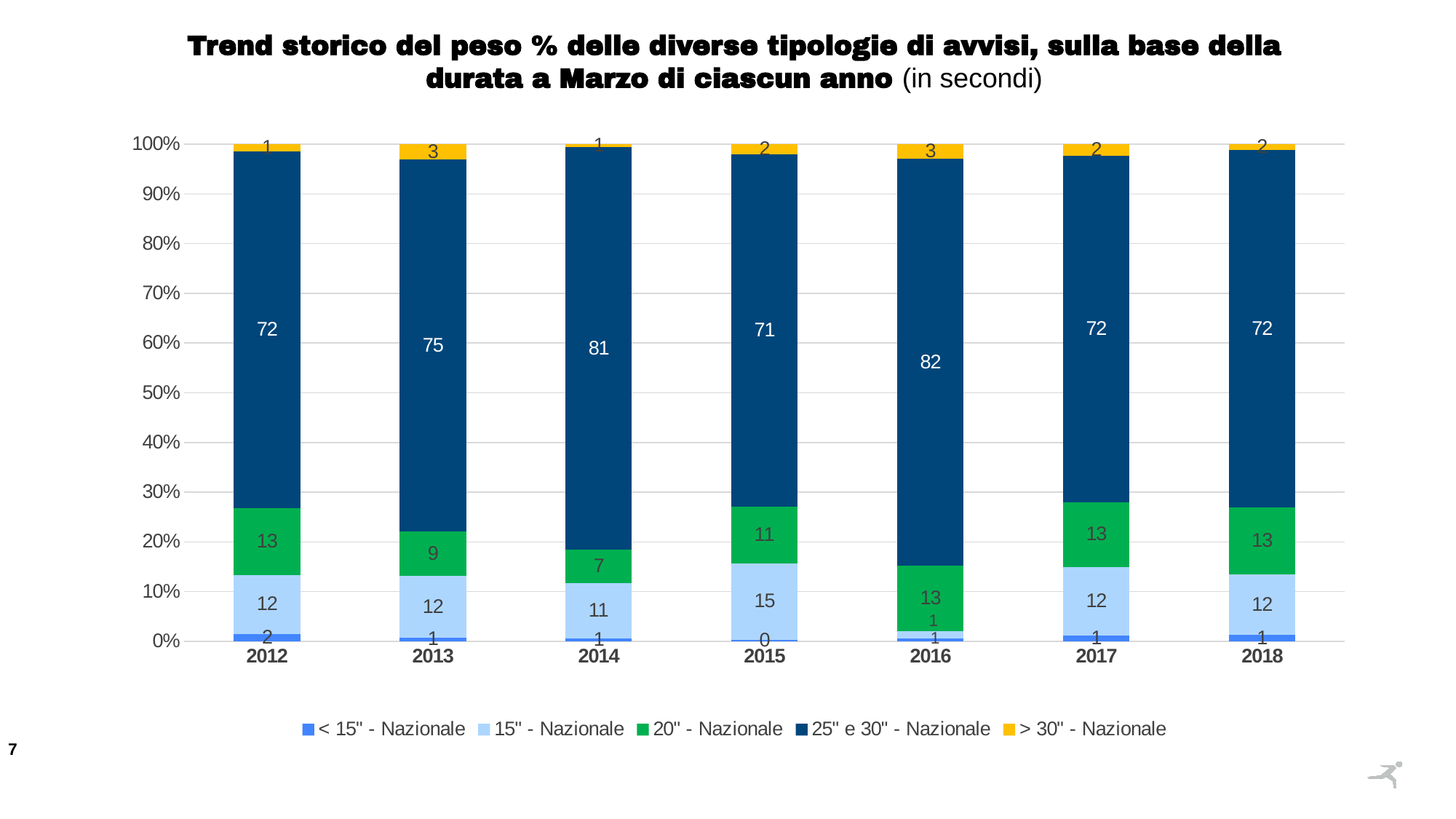

Trend storico del peso % delle diverse tipologie di avvisi, sulla base della durata a Marzo di ciascun anno (in secondi)

### Chart

| Category | < 15" - Nazionale | 15" - Nazionale | 20" - Nazionale | 25" e 30" - Nazionale | > 30" - Nazionale |
|---|---|---|---|---|---|
| 2012 | 0.015024076923885207 | 0.11782934184646746 | 0.1343900878792597 | 0.7189003613687882 | 0.013856131981599453 |
| 2013 | 0.007675845437469865 | 0.12358953916213807 | 0.08901206305499693 | 0.7488103446411345 | 0.030912207704260685 |
| 2014 | 0.006054512790194036 | 0.11111325708681652 | 0.06669692492411293 | 0.8110522040779976 | 0.005083101120878877 |
| 2015 | 0.0034291901713396295 | 0.15316660634912097 | 0.11435169870300536 | 0.7094078847398121 | 0.019644620036721884 |
| 2016 | 0.006196988155087707 | 0.014487282876637898 | 0.13084595894602585 | 0.8191834960507427 | 0.029286273971505867 |
| 2017 | 0.01131604598455994 | 0.13816141615870386 | 0.13048857408271425 | 0.6969863991335384 | 0.023047564640483513 |
| 2018 | 0.013134115306288247 | 0.12128821189227554 | 0.13473034493001818 | 0.7195314143197343 | 0.01131591355168368 |